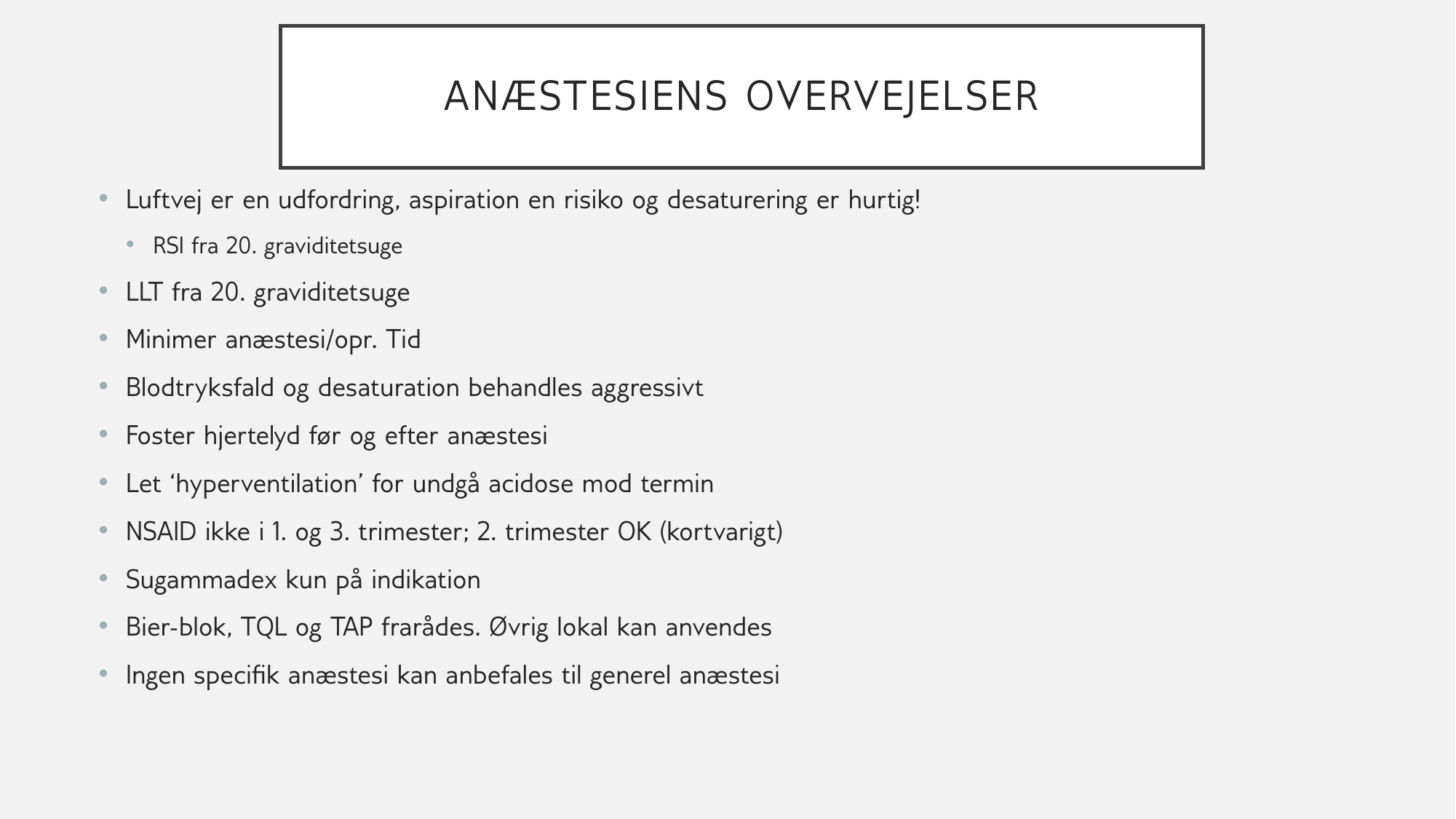

# ANÆSTESIENS OVERVEJELSER
Luftvej er en udfordring, aspiration en risiko og desaturering er hurtig!
RSI fra 20. graviditetsuge
LLT fra 20. graviditetsuge
Minimer anæstesi/opr. Tid
Blodtryksfald og desaturation behandles aggressivt
Foster hjertelyd før og efter anæstesi
Let ‘hyperventilation’ for undgå acidose mod termin
NSAID ikke i 1. og 3. trimester; 2. trimester OK (kortvarigt)
Sugammadex kun på indikation
Bier-blok, TQL og TAP frarådes. Øvrig lokal kan anvendes
Ingen specifik anæstesi kan anbefales til generel anæstesi